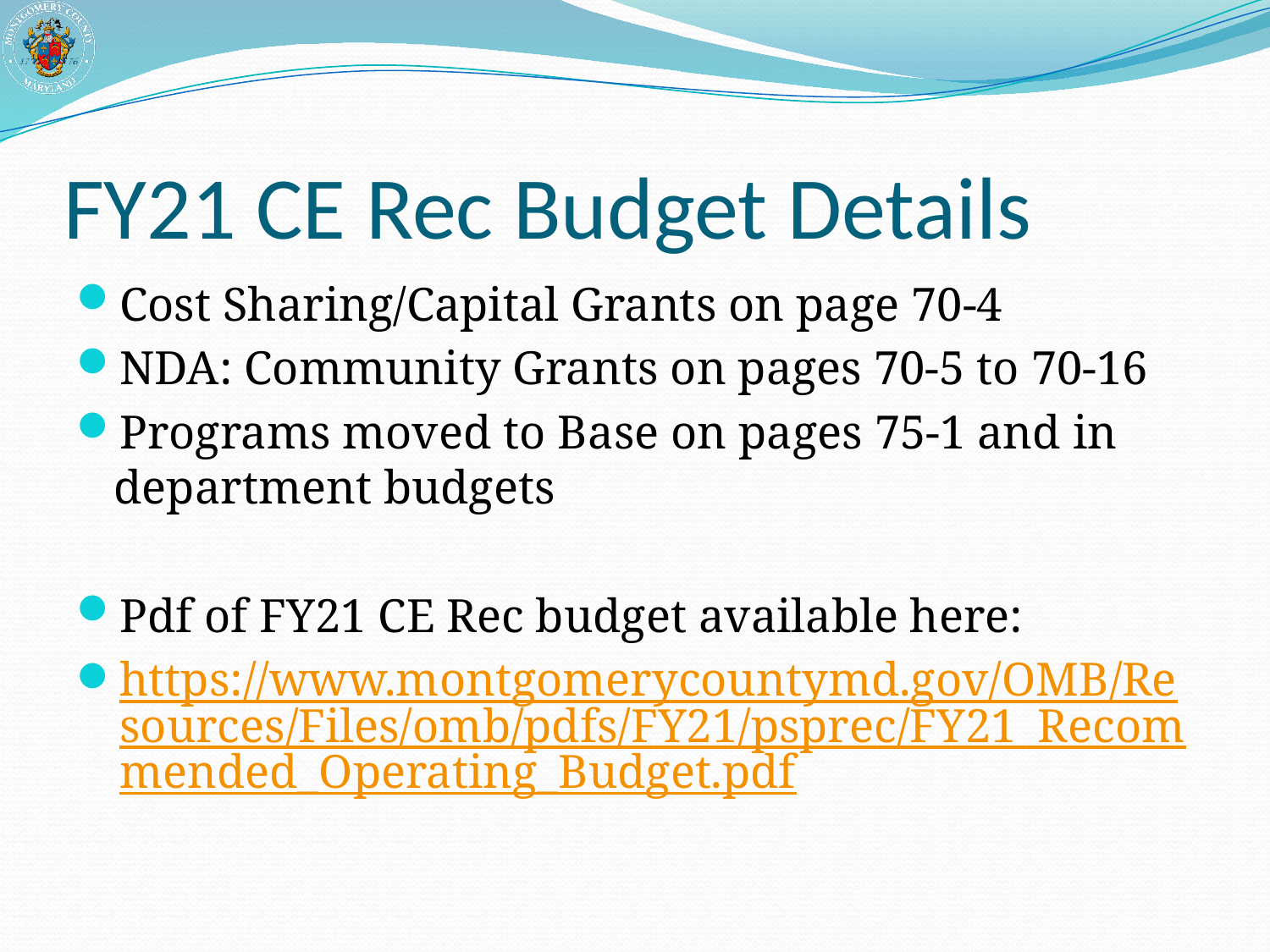

# FY21 CE Rec Budget Details
Cost Sharing/Capital Grants on page 70-4
NDA: Community Grants on pages 70-5 to 70-16
Programs moved to Base on pages 75-1 and in department budgets

Pdf of FY21 CE Rec budget available here:
https://www.montgomerycountymd.gov/OMB/Resources/Files/omb/pdfs/FY21/psprec/FY21_Recommended_Operating_Budget.pdf